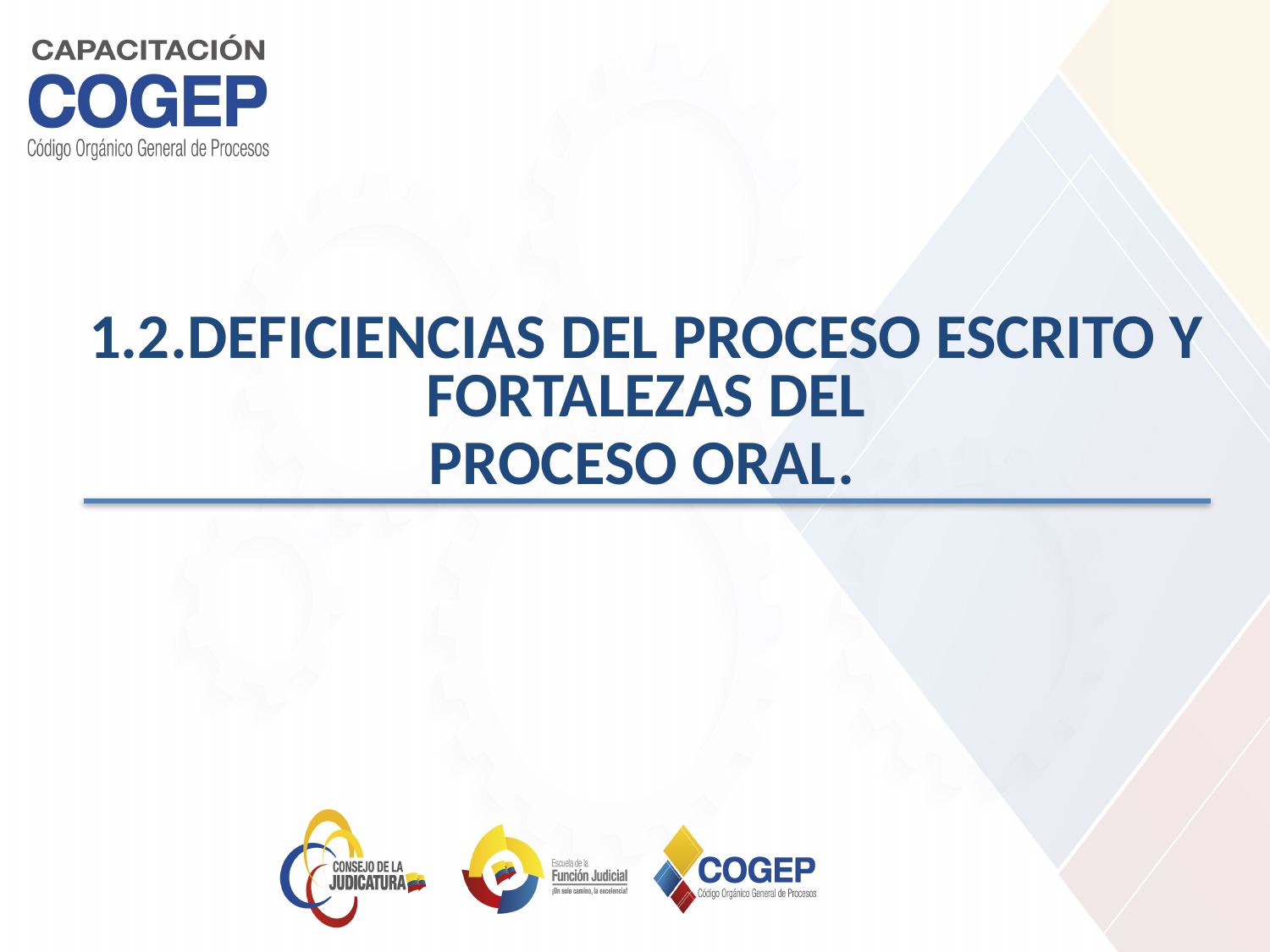

1.2.DEFICIENCIAS DEL PROCESO ESCRITO Y FORTALEZAS DEL
PROCESO ORAL.